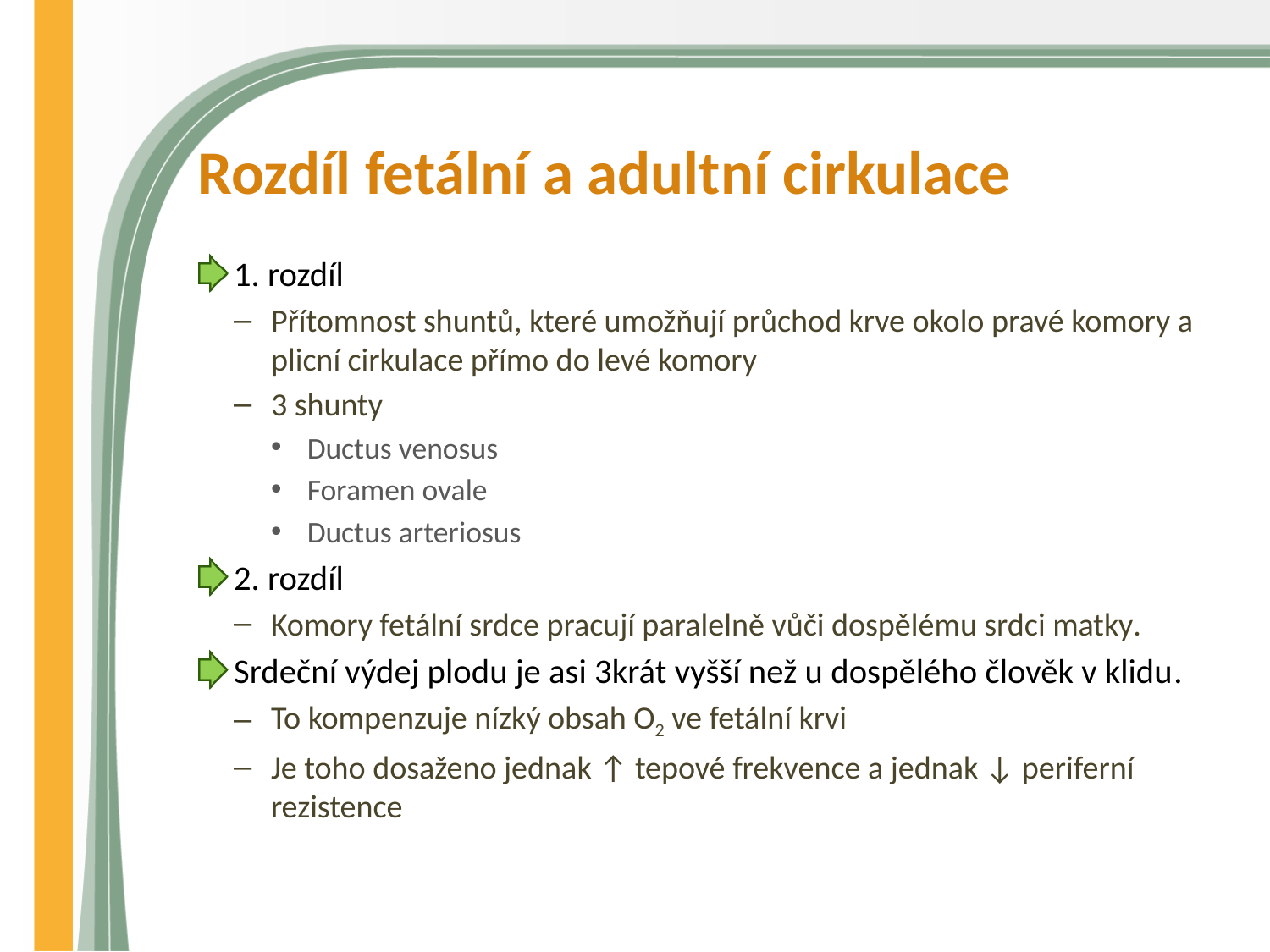

# Rozdíl fetální a adultní cirkulace
1. rozdíl
Přítomnost shuntů, které umožňují průchod krve okolo pravé komory a plicní cirkulace přímo do levé komory
3 shunty
Ductus venosus
Foramen ovale
Ductus arteriosus
2. rozdíl
Komory fetální srdce pracují paralelně vůči dospělému srdci matky.
Srdeční výdej plodu je asi 3krát vyšší než u dospělého člověk v klidu.
To kompenzuje nízký obsah O2 ve fetální krvi
Je toho dosaženo jednak ↑ tepové frekvence a jednak ↓ periferní rezistence